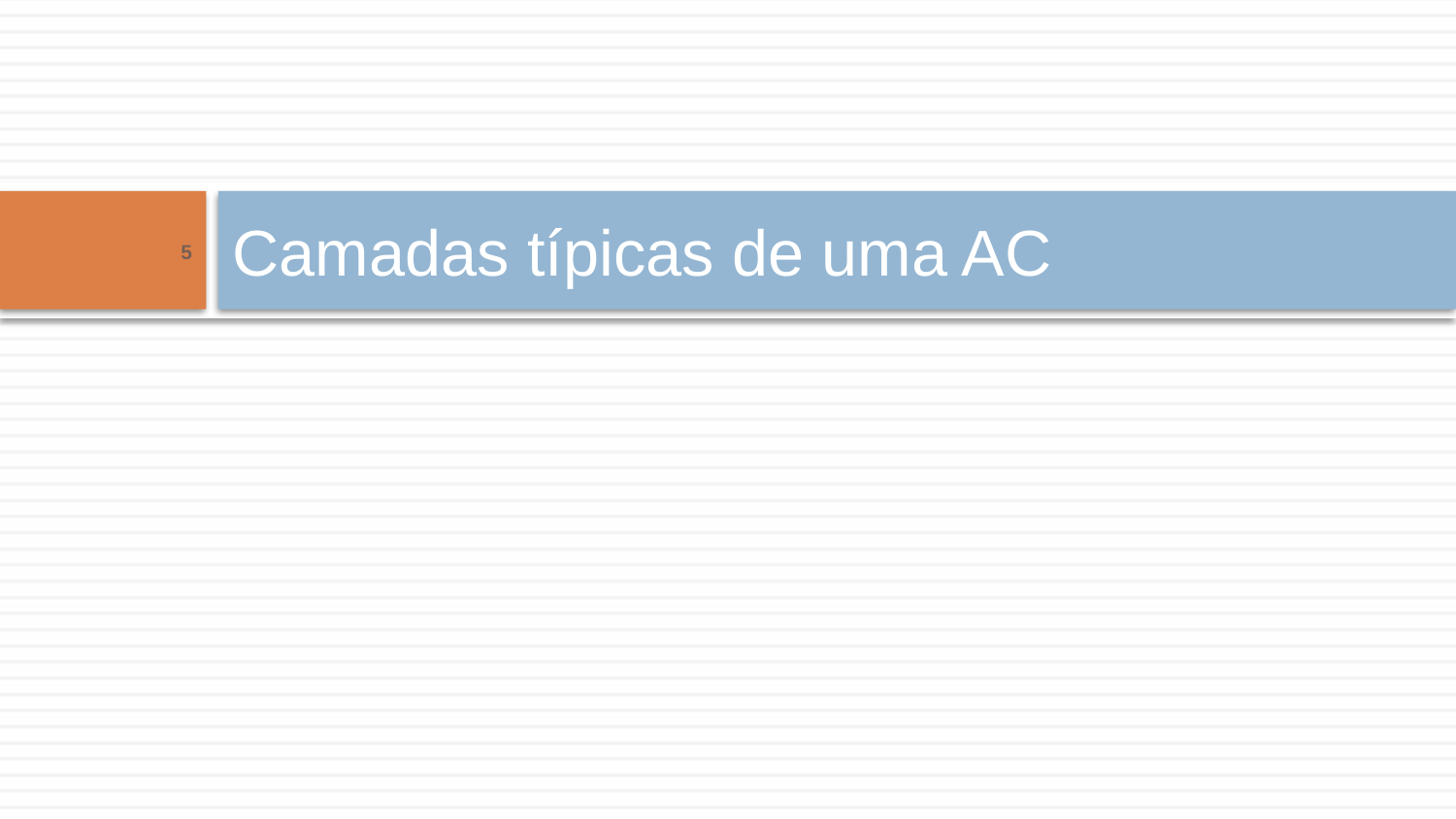

# Camadas típicas de uma AC
5